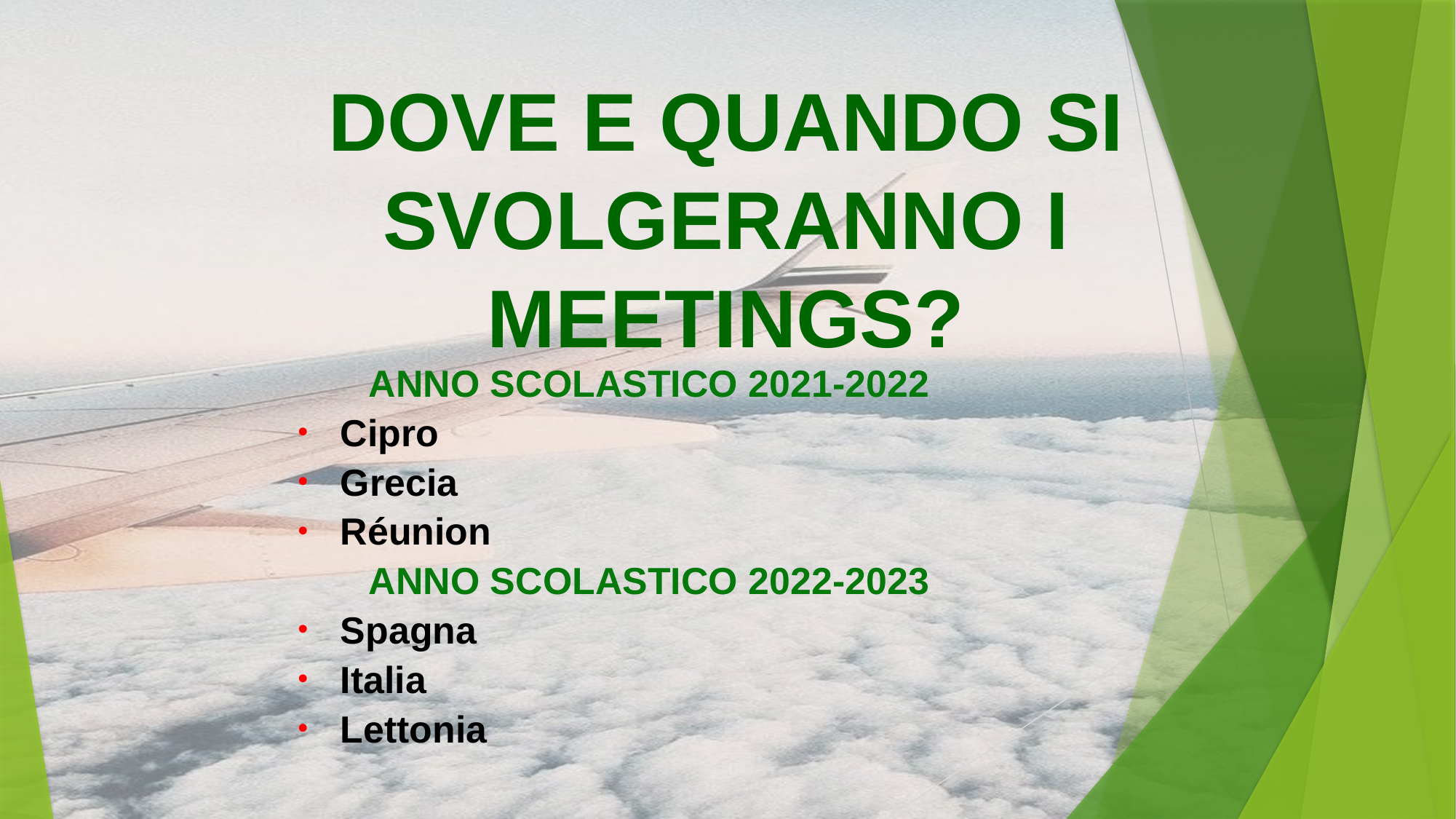

# DOVE E QUANDO SI SVOLGERANNO I MEETINGS?
ANNO SCOLASTICO 2021-2022
Cipro
Grecia
Réunion
ANNO SCOLASTICO 2022-2023
Spagna
Italia
Lettonia